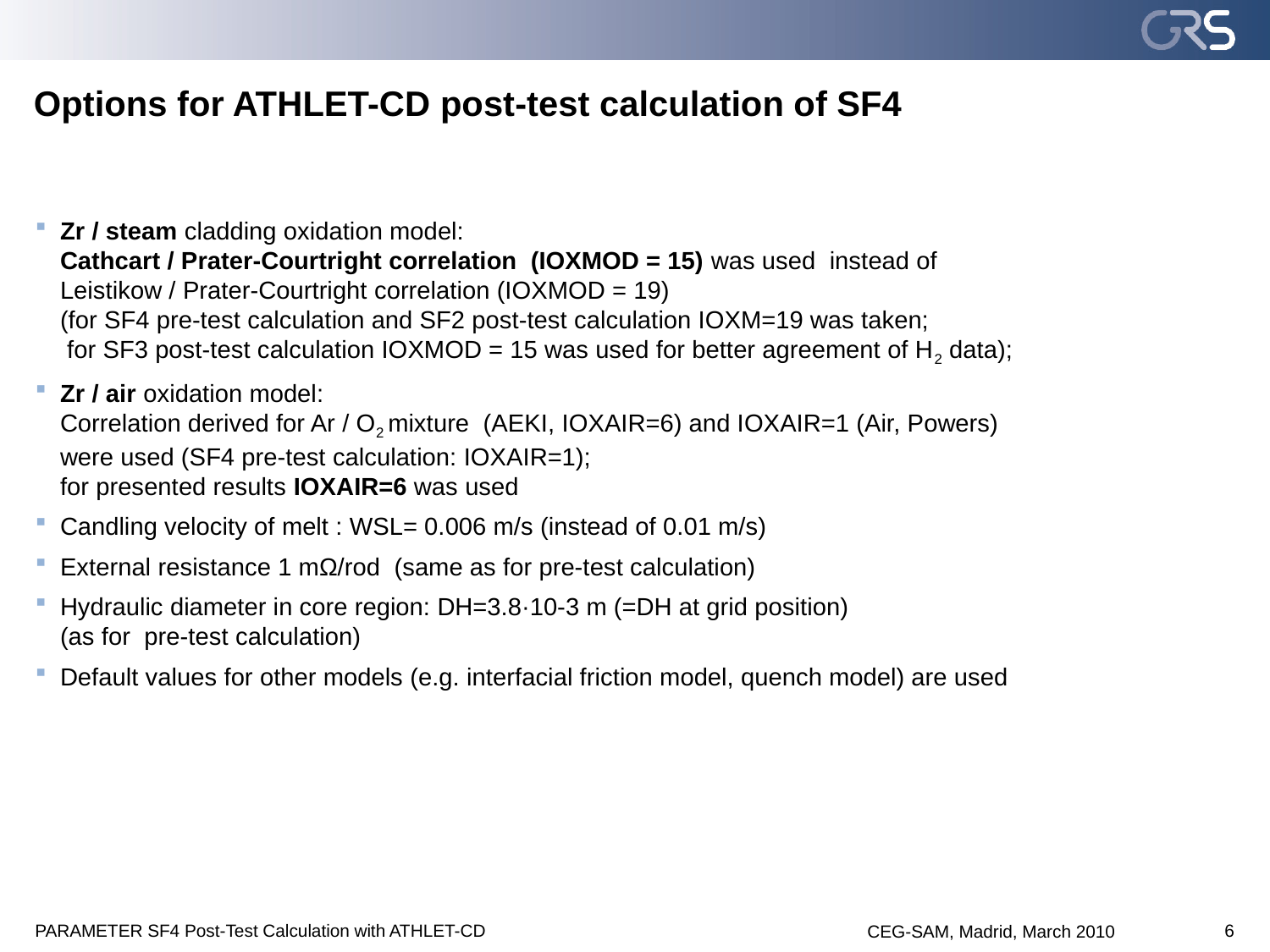

# Options for ATHLET-CD post-test calculation of SF4

Zr / steam cladding oxidation model:
Cathcart / Prater-Courtright correlation  (IOXMOD = 15) was used  instead of
Leistikow / Prater-Courtright correlation (IOXMOD = 19)
(for SF4 pre-test calculation and SF2 post-test calculation IOXM=19 was taken;
 for SF3 post-test calculation IOXMOD = 15 was used for better agreement of H2 data);
Zr / air oxidation model:
Correlation derived for Ar / O2 mixture  (AEKI, IOXAIR=6) and IOXAIR=1 (Air, Powers)
were used (SF4 pre-test calculation: IOXAIR=1);
for presented results IOXAIR=6 was used
Candling velocity of melt : WSL= 0.006 m/s (instead of 0.01 m/s)
External resistance 1 mΩ/rod  (same as for pre-test calculation)
Hydraulic diameter in core region: DH=3.8·10-3 m (=DH at grid position)
(as for  pre-test calculation)
Default values for other models (e.g. interfacial friction model, quench model) are used

PARAMETER SF4 Post-Test Calculation with ATHLET-CD
6
CEG-SAM, Madrid, March 2010